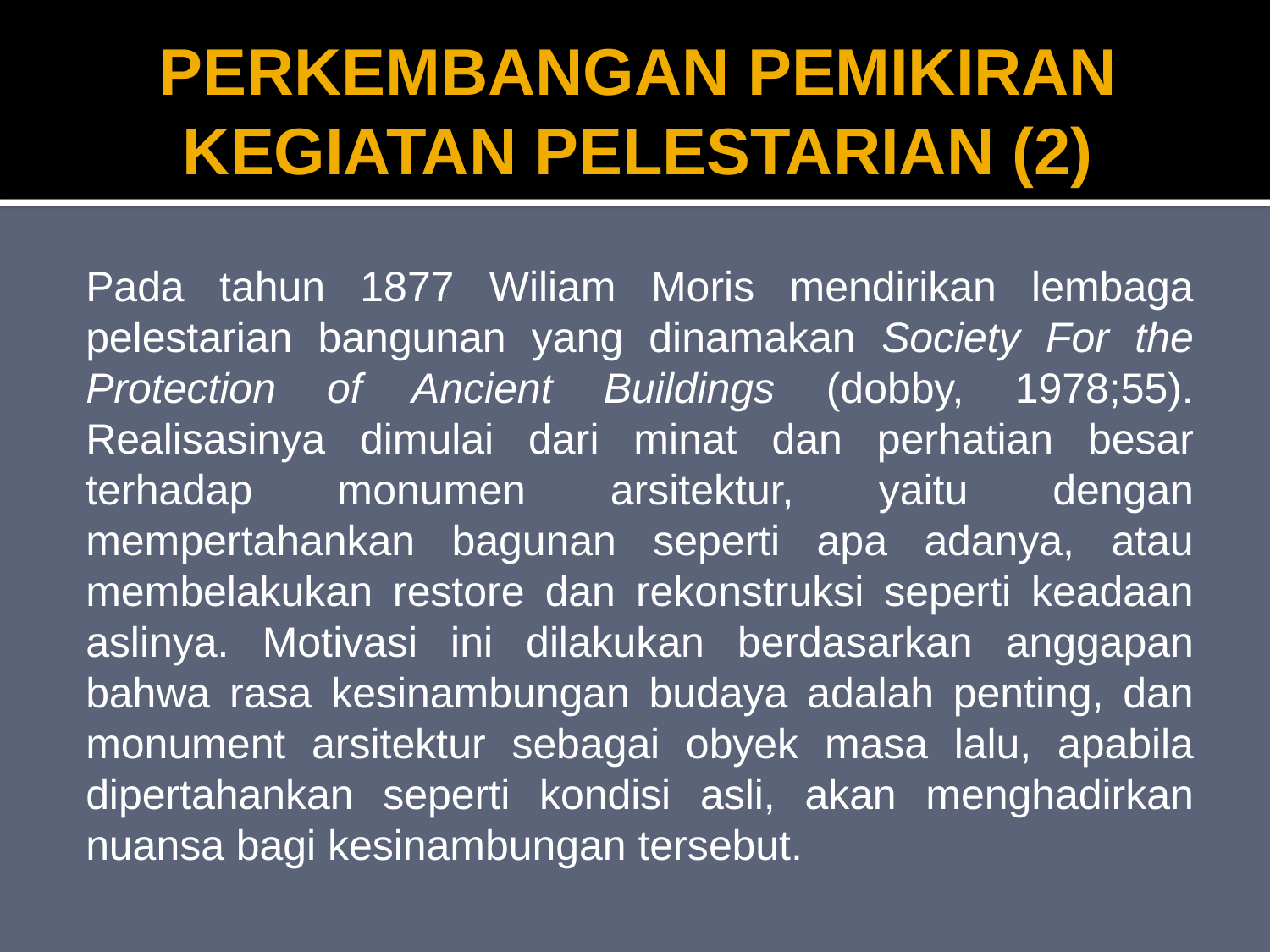

# PERKEMBANGAN PEMIKIRAN KEGIATAN PELESTARIAN (2)
Pada tahun 1877 Wiliam Moris mendirikan lembaga pelestarian bangunan yang dinamakan Society For the Protection of Ancient Buildings (dobby, 1978;55). Realisasinya dimulai dari minat dan perhatian besar terhadap monumen arsitektur, yaitu dengan mempertahankan bagunan seperti apa adanya, atau membelakukan restore dan rekonstruksi seperti keadaan aslinya. Motivasi ini dilakukan berdasarkan anggapan bahwa rasa kesinambungan budaya adalah penting, dan monument arsitektur sebagai obyek masa lalu, apabila dipertahankan seperti kondisi asli, akan menghadirkan nuansa bagi kesinambungan tersebut.